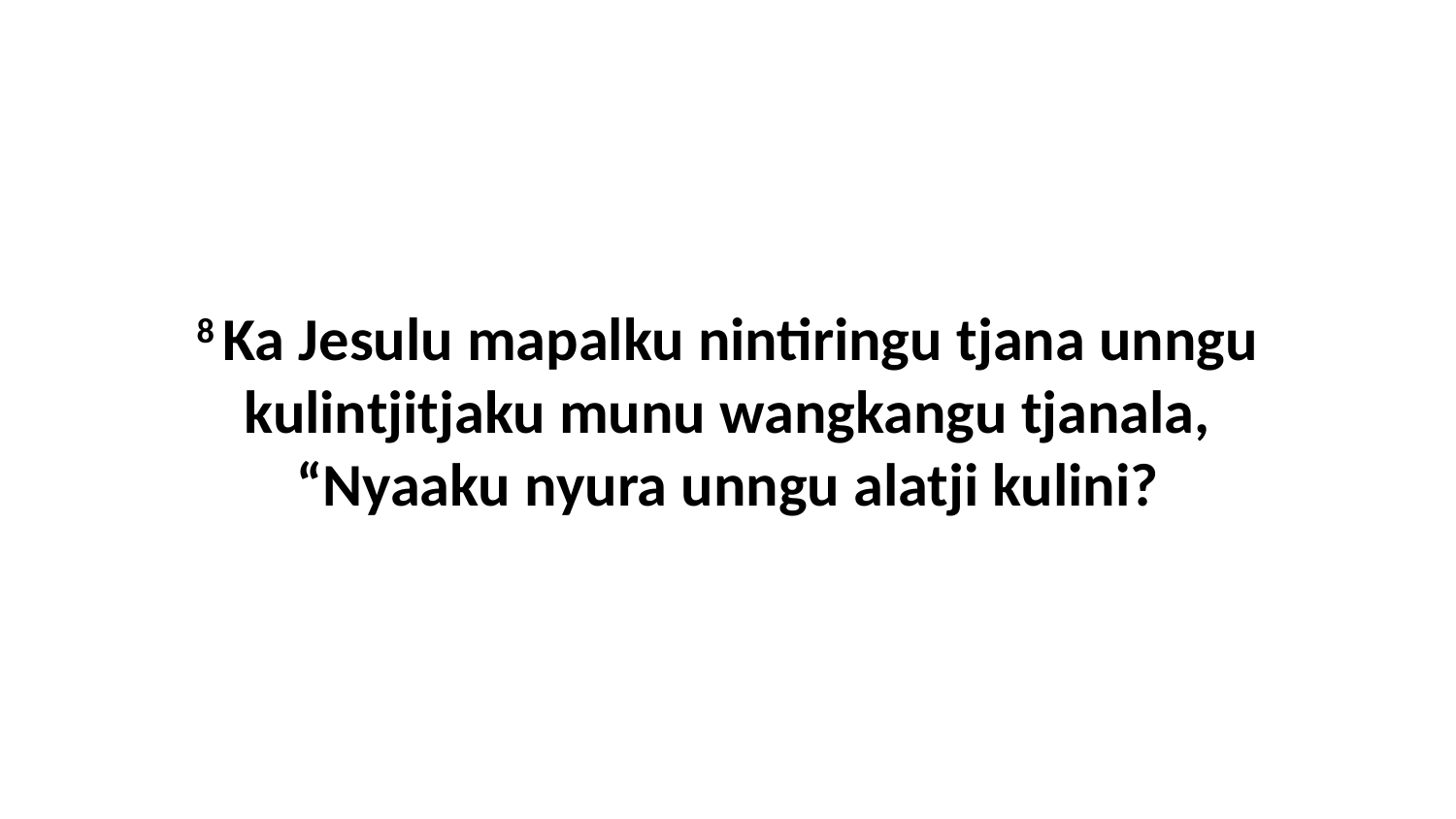

8 Ka Jesulu mapalku nintiringu tjana unngu kulintjitjaku munu wangkangu tjanala, “Nyaaku nyura unngu alatji kulini?